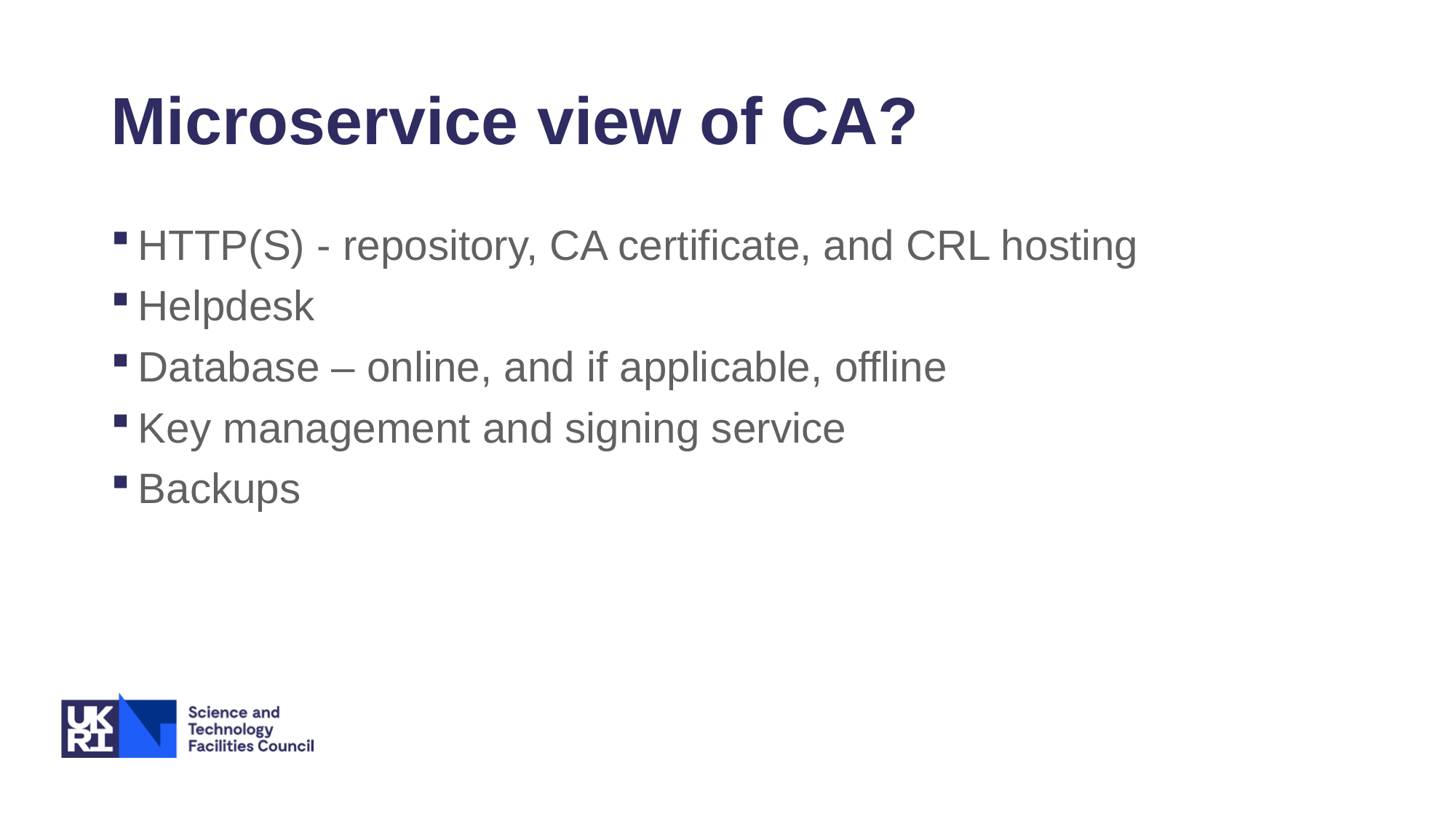

# Microservice view of CA?
HTTP(S) - repository, CA certificate, and CRL hosting
Helpdesk
Database – online, and if applicable, offline
Key management and signing service
Backups